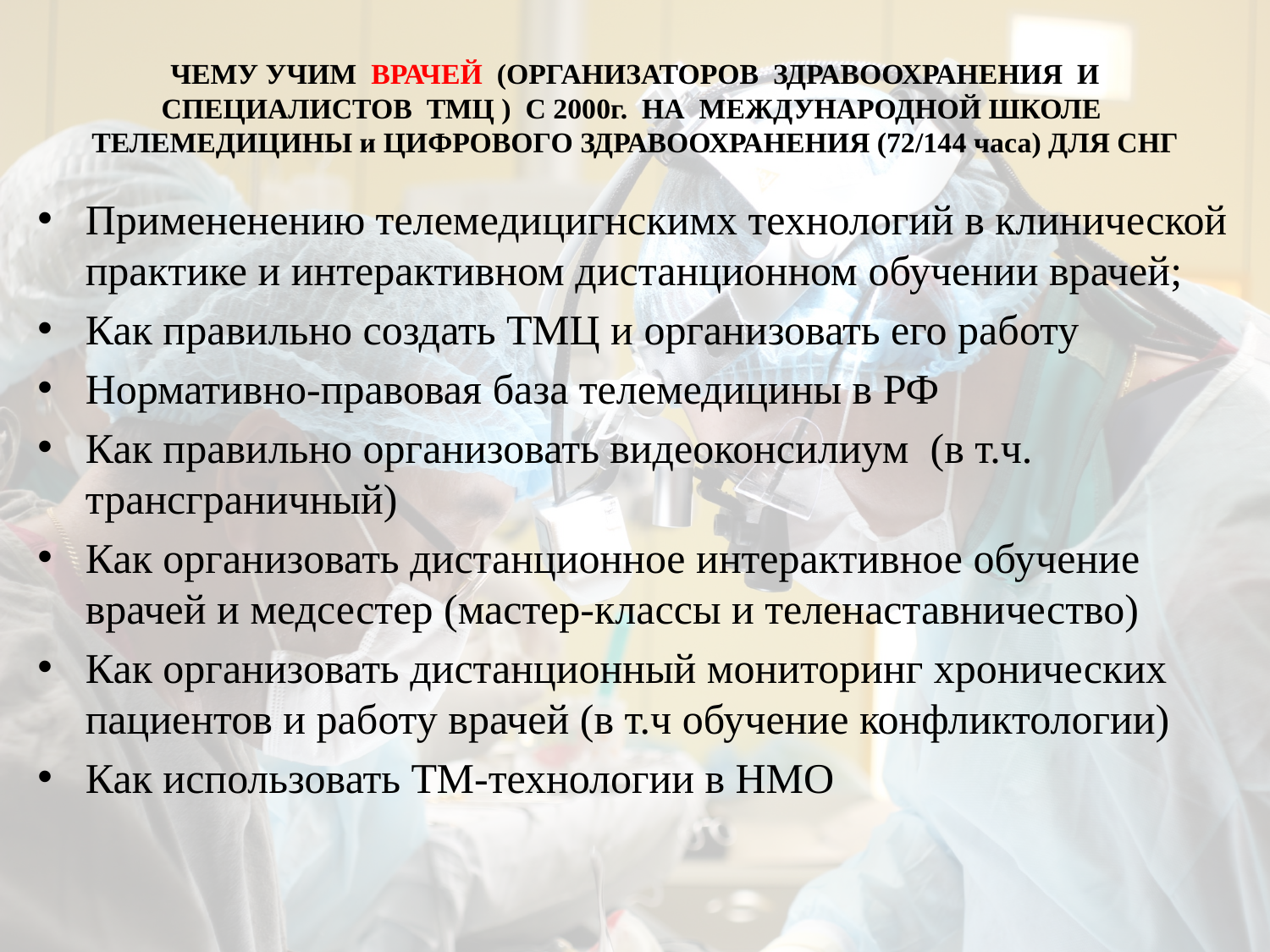

# ЧЕМУ УЧИМ  ВРАЧЕЙ  (ОРГАНИЗАТОРОВ  ЗДРАВООХРАНЕНИЯ  И СПЕЦИАЛИСТОВ  ТМЦ )  С 2000г.  НА  МЕЖДУНАРОДНОЙ ШКОЛЕ  ТЕЛЕМЕДИЦИНЫ и ЦИФРОВОГО ЗДРАВООХРАНЕНИЯ (72/144 часа) ДЛЯ СНГ
Примененению телемедицигнскимх технологий в клинической практике и интерактивном дистанционном обучении врачей;
Как правильно создать ТМЦ и организовать его работу
Нормативно-правовая база телемедицины в РФ
Как правильно организовать видеоконсилиум  (в т.ч. трансграничный)
Как организовать дистанционное интерактивное обучение врачей и медсестер (мастер-классы и теленаставничество)
Как организовать дистанционный мониторинг хронических пациентов и работу врачей (в т.ч обучение конфликтологии)
Как использовать ТМ-технологии в НМО